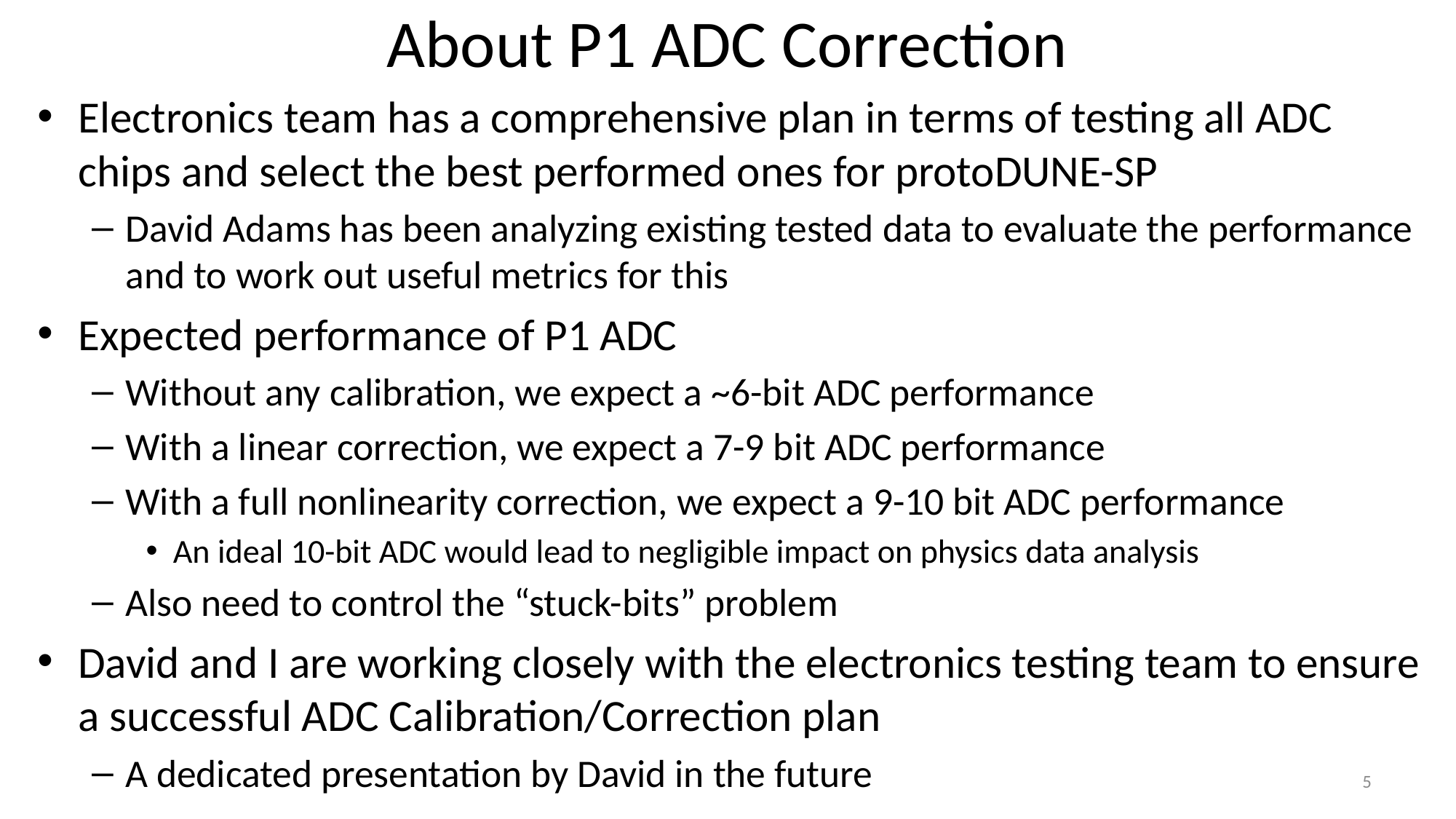

# About P1 ADC Correction
Electronics team has a comprehensive plan in terms of testing all ADC chips and select the best performed ones for protoDUNE-SP
David Adams has been analyzing existing tested data to evaluate the performance and to work out useful metrics for this
Expected performance of P1 ADC
Without any calibration, we expect a ~6-bit ADC performance
With a linear correction, we expect a 7-9 bit ADC performance
With a full nonlinearity correction, we expect a 9-10 bit ADC performance
An ideal 10-bit ADC would lead to negligible impact on physics data analysis
Also need to control the “stuck-bits” problem
David and I are working closely with the electronics testing team to ensure a successful ADC Calibration/Correction plan
A dedicated presentation by David in the future

5